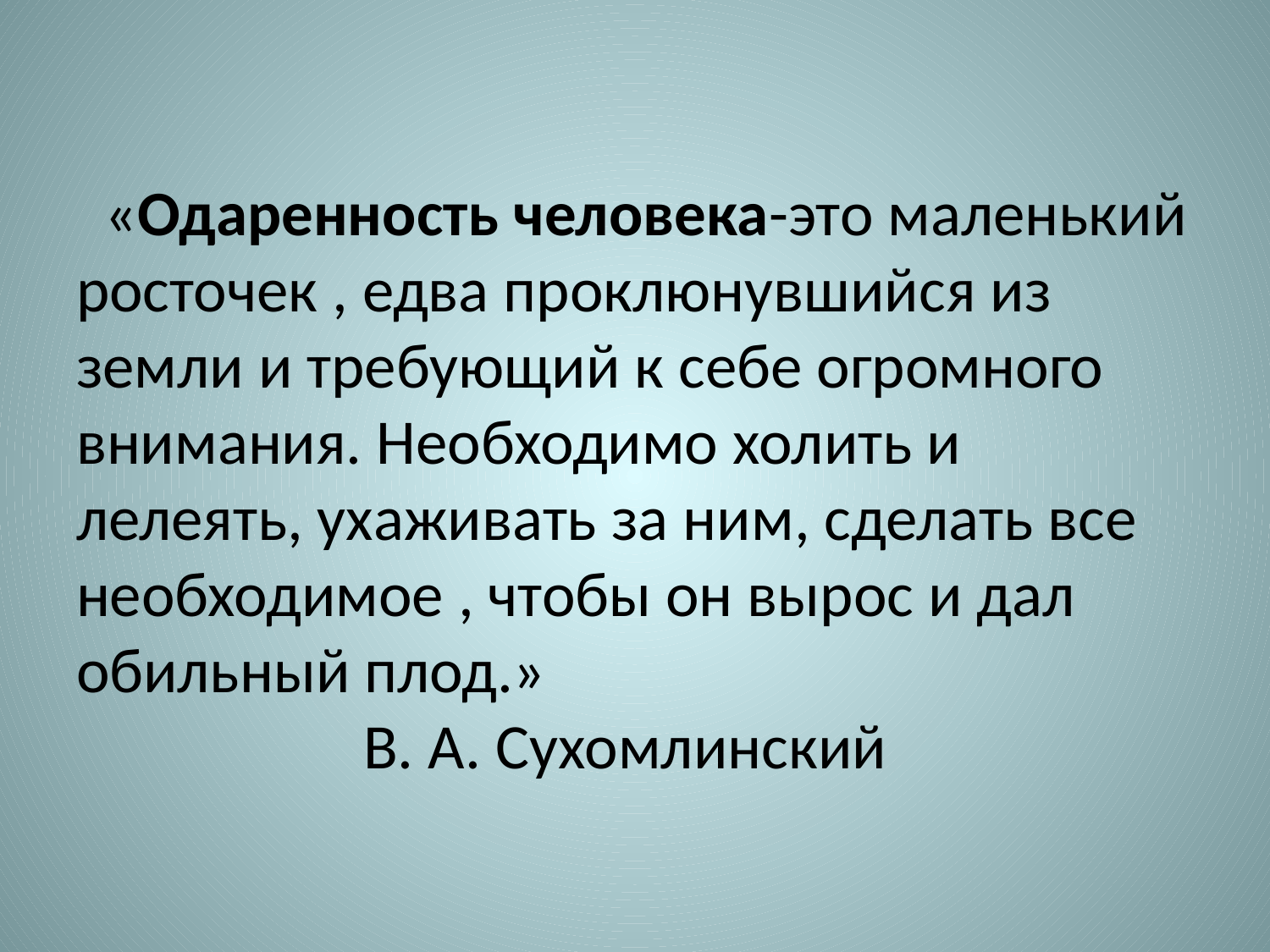

# «Одаренность человека-это маленький росточек , едва проклюнувшийся из земли и требующий к себе огромного внимания. Необходимо холить и лелеять, ухаживать за ним, сделать все необходимое , чтобы он вырос и дал обильный плод.» В. А. Сухомлинский